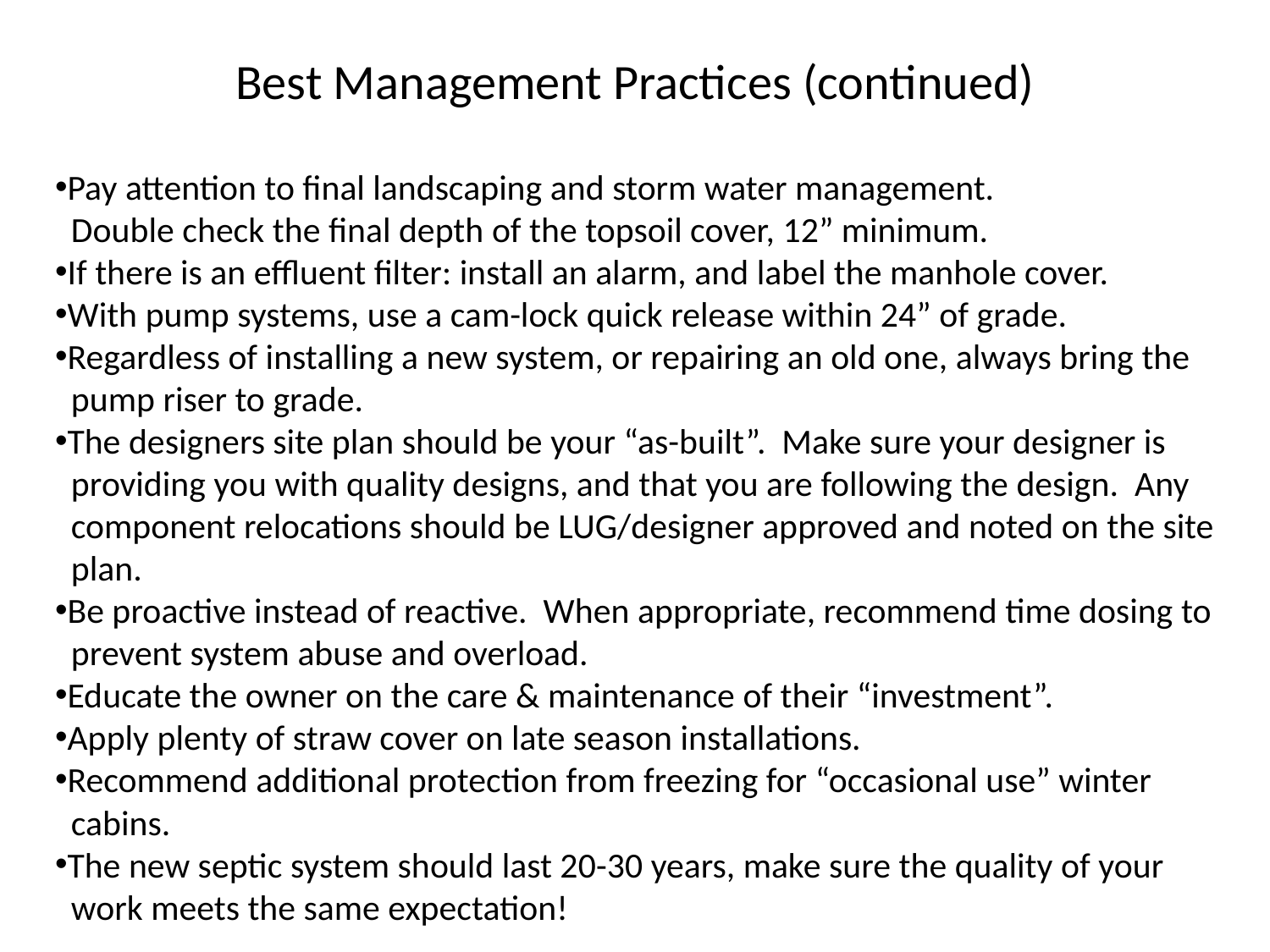

# Best Management Practices (continued)
Pay attention to final landscaping and storm water management.
  Double check the final depth of the topsoil cover, 12” minimum.
If there is an effluent filter: install an alarm, and label the manhole cover.
With pump systems, use a cam-lock quick release within 24” of grade.
Regardless of installing a new system, or repairing an old one, always bring the
  pump riser to grade.
The designers site plan should be your “as-built”.  Make sure your designer is
  providing you with quality designs, and that you are following the design.  Any
  component relocations should be LUG/designer approved and noted on the site
  plan.
Be proactive instead of reactive.  When appropriate, recommend time dosing to
  prevent system abuse and overload.
Educate the owner on the care & maintenance of their “investment”.
Apply plenty of straw cover on late season installations.
Recommend additional protection from freezing for “occasional use” winter
  cabins.
The new septic system should last 20-30 years, make sure the quality of your
  work meets the same expectation!